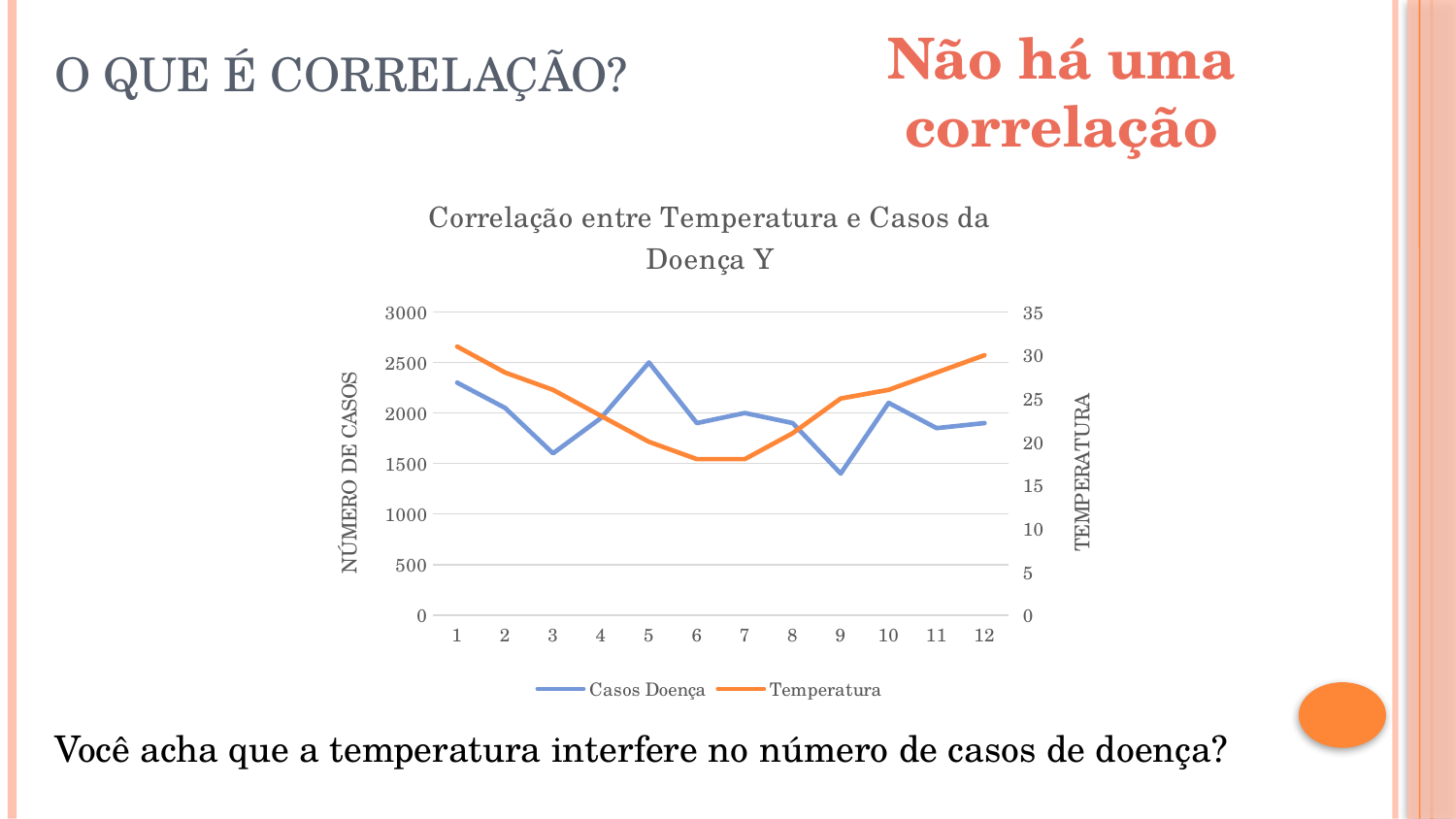

Não há uma correlação
# O que é correlação?

### Chart: Correlação entre Temperatura e Casos da Doença Y

| Category | Casos Doença | Temperatura |
|---|---|---|
Você acha que a temperatura interfere no número de casos de doença?